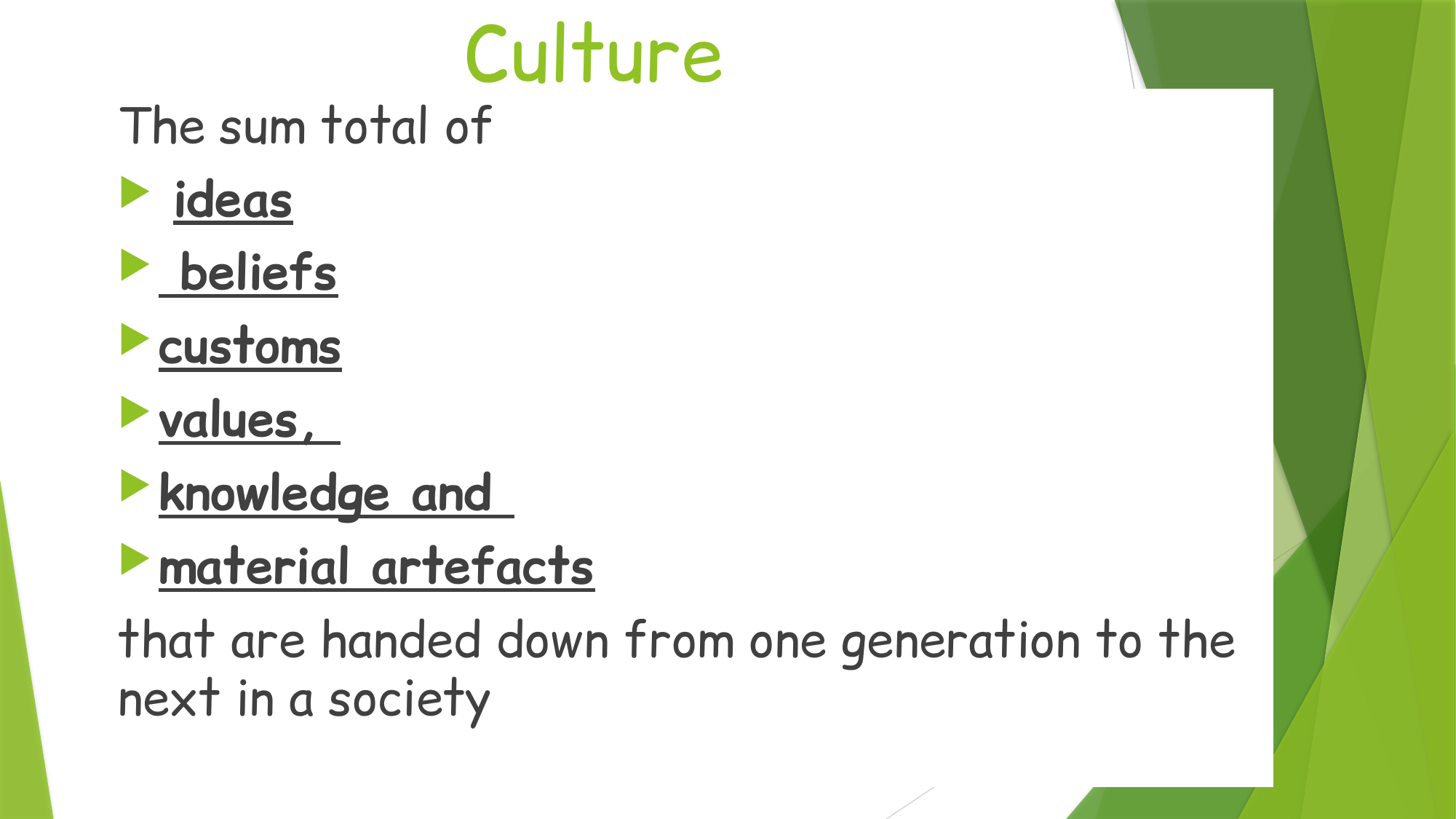

# Culture
The sum total of
 ideas
 beliefs
customs
values,
knowledge and
material artefacts
that are handed down from one generation to the next in a society